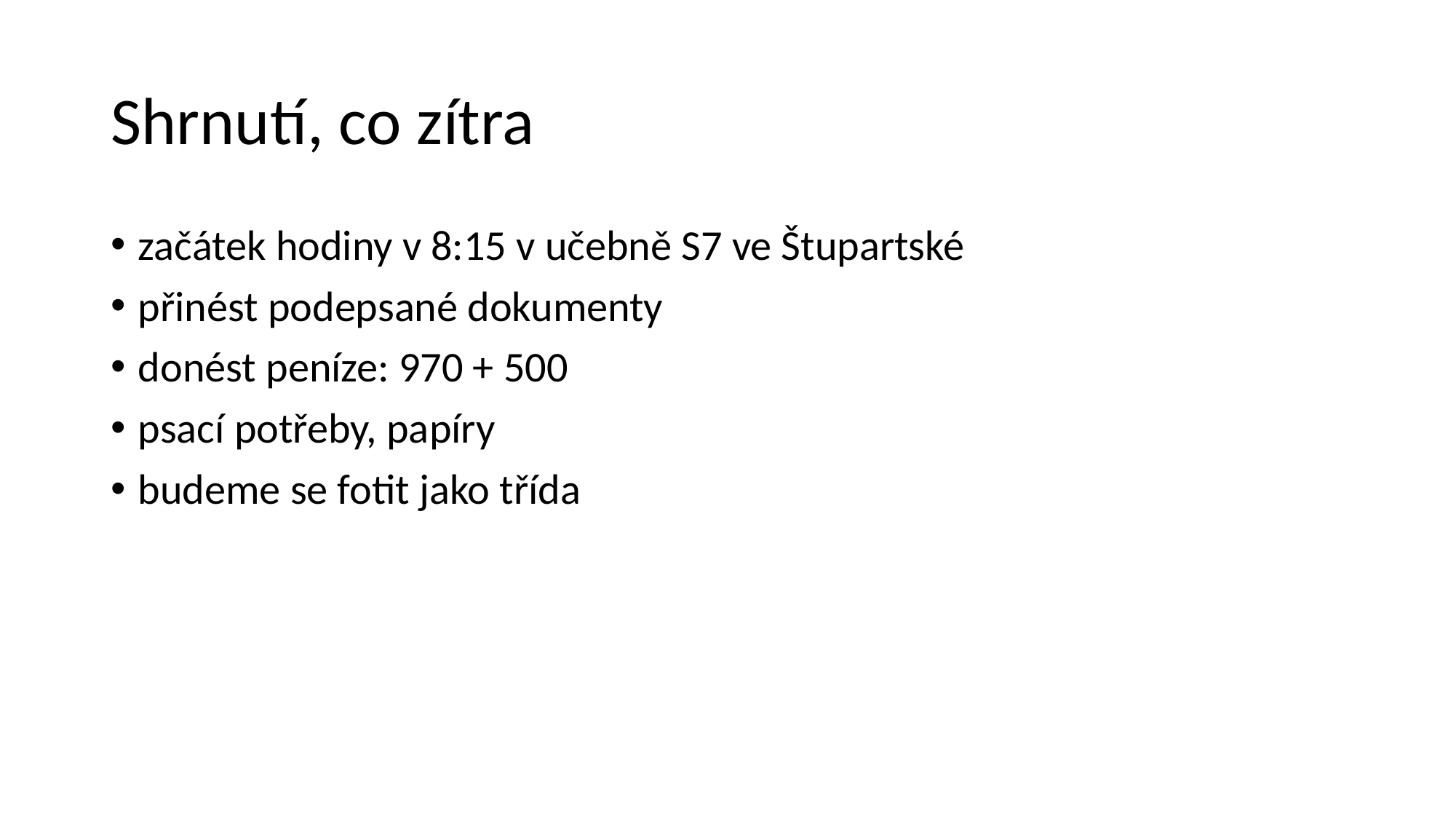

# Shrnutí, co zítra
začátek hodiny v 8:15 v učebně S7 ve Štupartské
přinést podepsané dokumenty
donést peníze: 970 + 500
psací potřeby, papíry
budeme se fotit jako třída